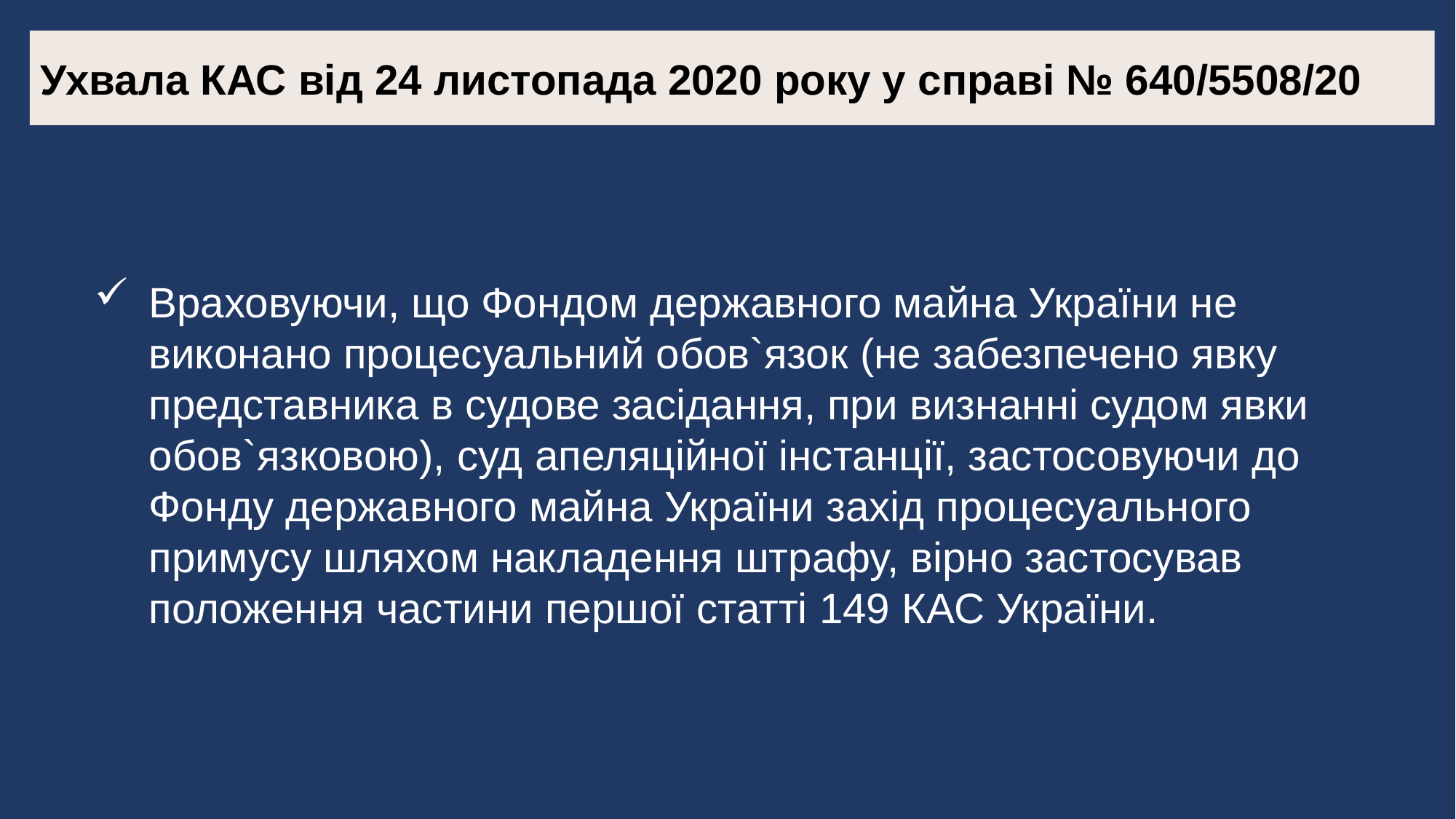

Ухвала КАС від 24 листопада 2020 року у справі № 640/5508/20

Враховуючи, що Фондом державного майна України не виконано процесуальний обов`язок (не забезпечено явку представника в судове засідання, при визнанні судом явки обов`язковою), суд апеляційної інстанції, застосовуючи до Фонду державного майна України захід процесуального примусу шляхом накладення штрафу, вірно застосував положення частини першої статті 149 КАС України.